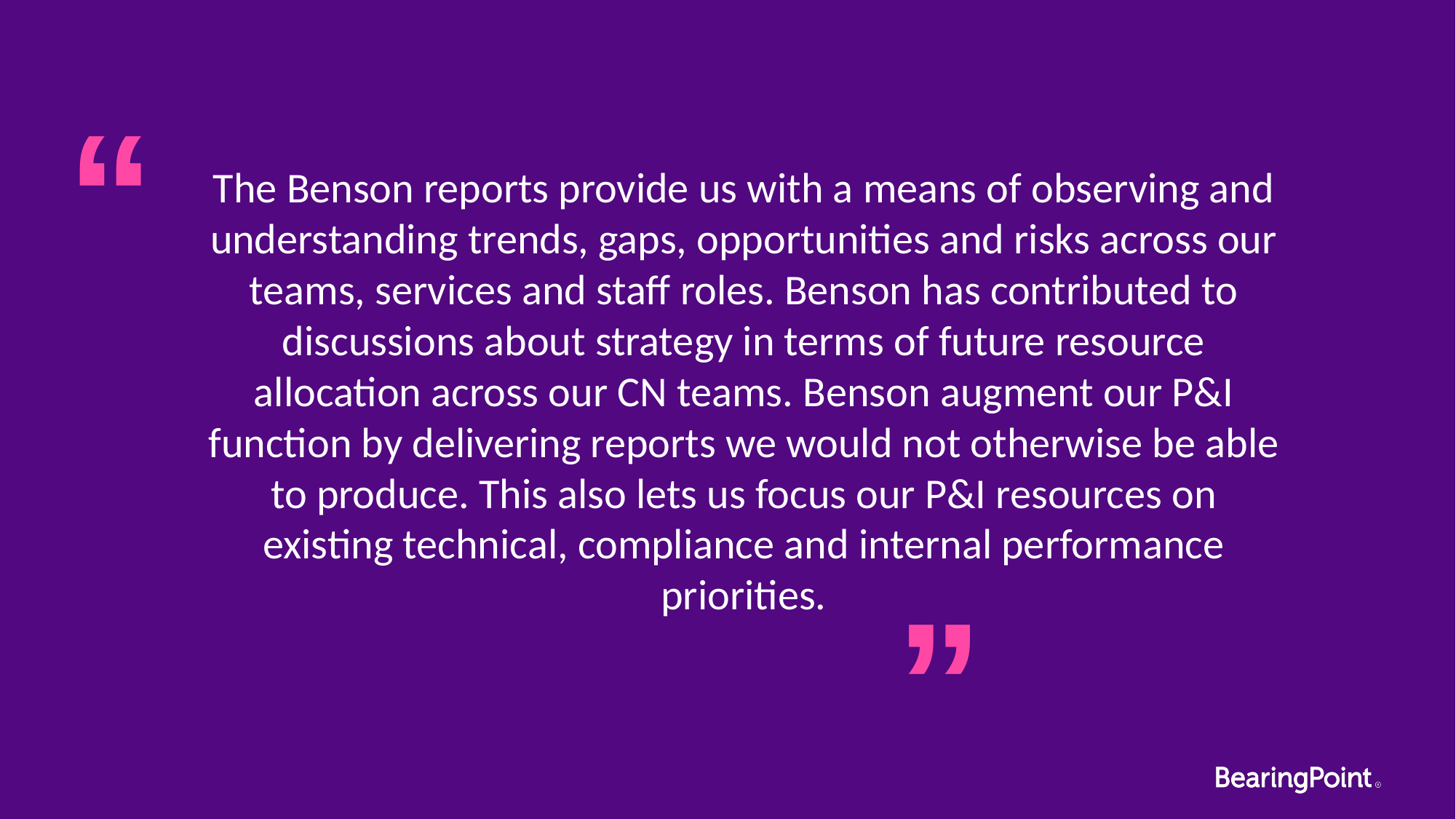

“
The Benson reports provide us with a means of observing and understanding trends, gaps, opportunities and risks across our teams, services and staff roles. Benson has contributed to discussions about strategy in terms of future resource allocation across our CN teams. Benson augment our P&I function by delivering reports we would not otherwise be able to produce. This also lets us focus our P&I resources on existing technical, compliance and internal performance priorities.
”